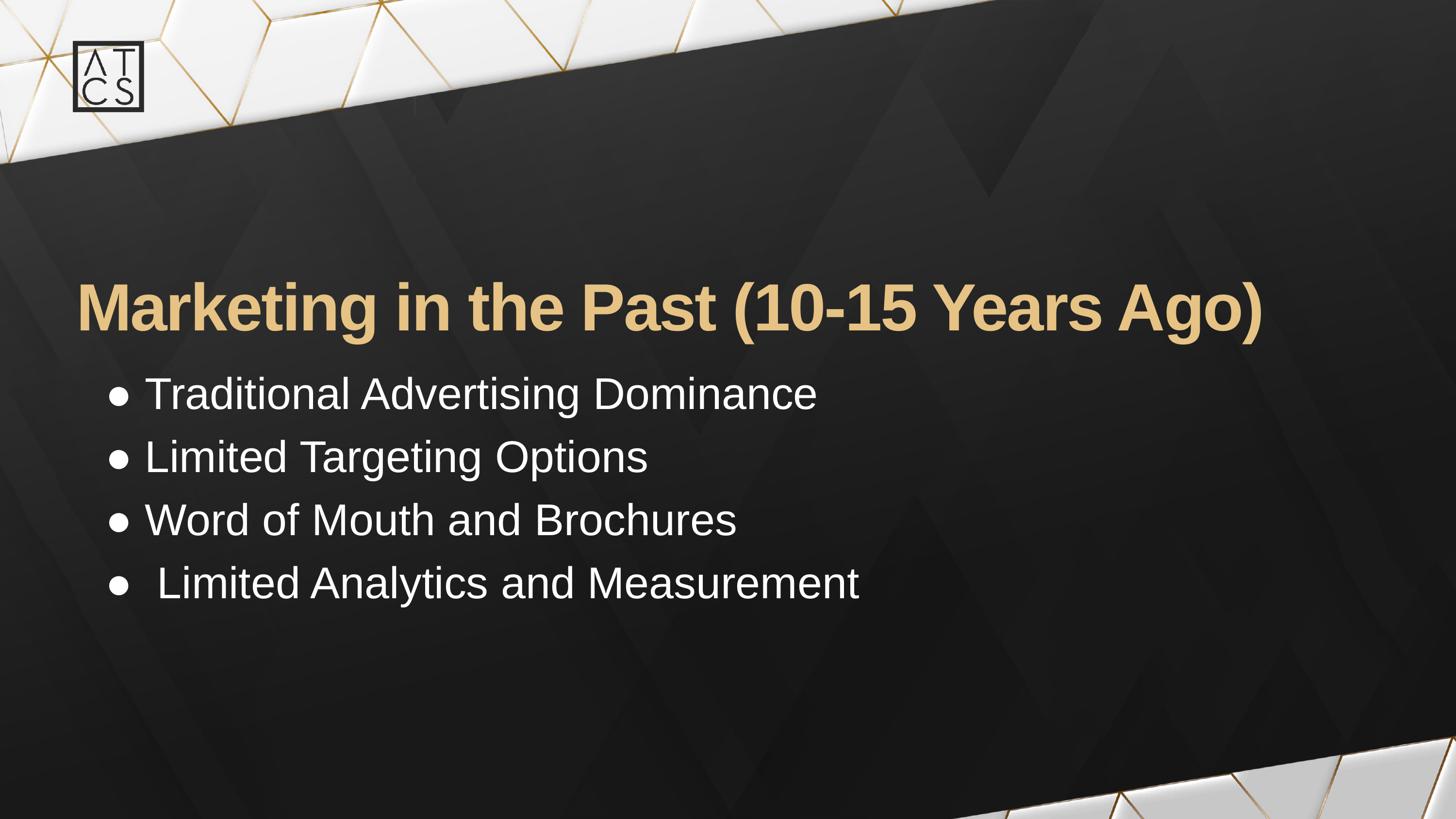

# Marketing in the Past (10-15 Years Ago)
● Traditional Advertising Dominance
● Limited Targeting Options
● Word of Mouth and Brochures
●  Limited Analytics and Measurement